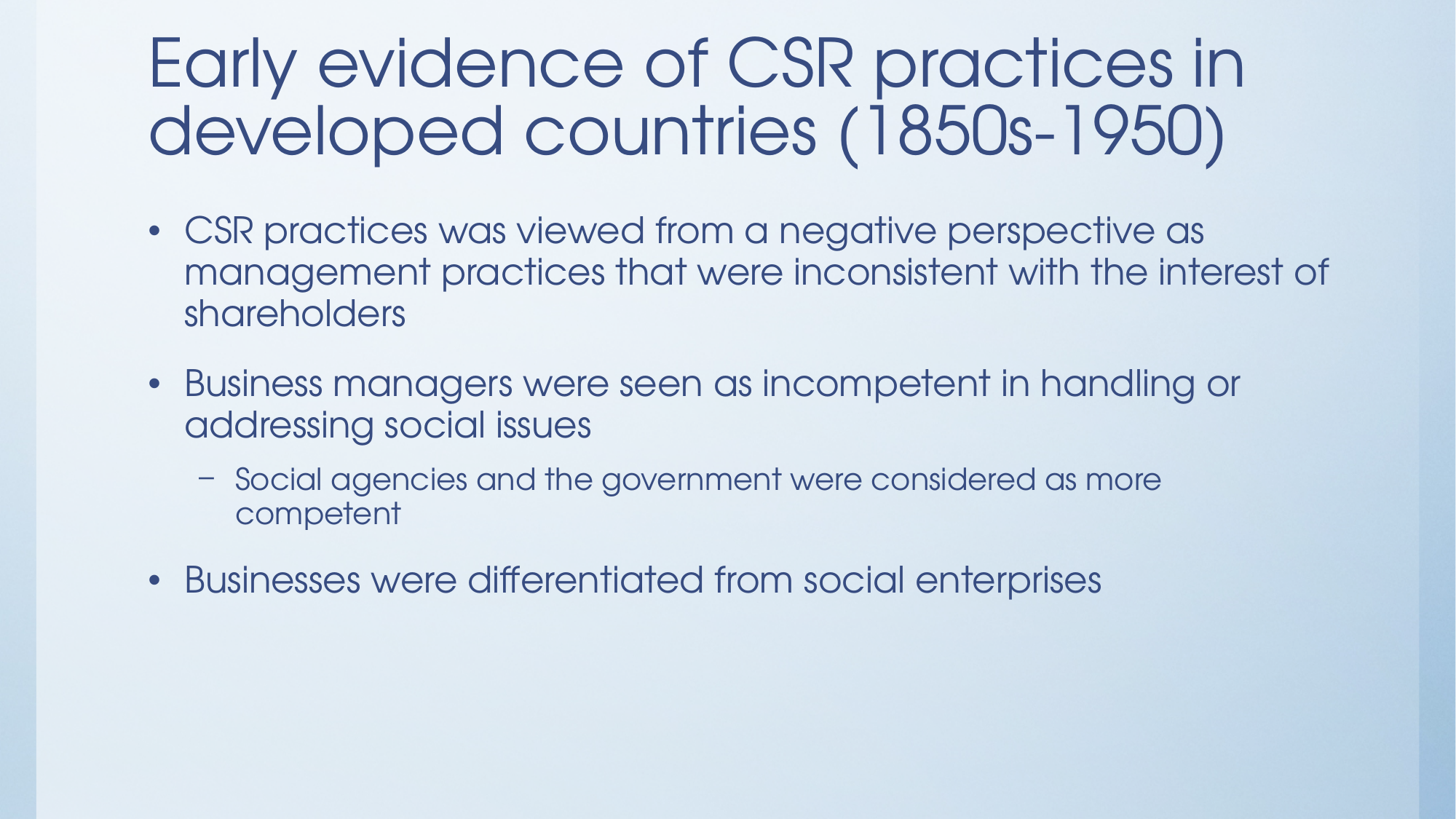

# Early evidence of CSR practices in developed countries (1850s-1950)
CSR practices was viewed from a negative perspective as management practices that were inconsistent with the interest of shareholders
Business managers were seen as incompetent in handling or addressing social issues
Social agencies and the government were considered as more competent
Businesses were differentiated from social enterprises